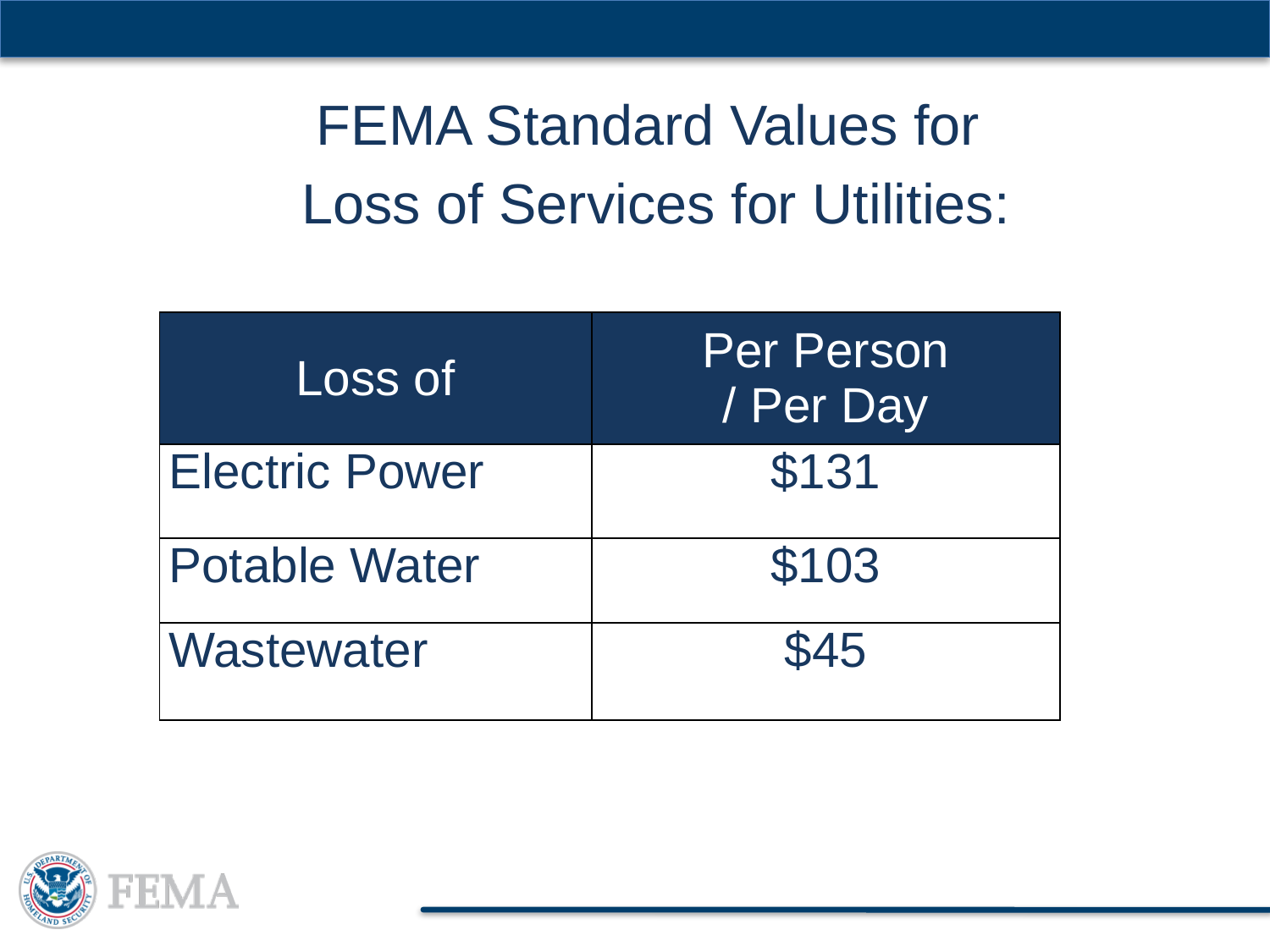

FEMA Standard Values for
Loss of Services for Utilities:
| Loss of | Per Person / Per Day |
| --- | --- |
| Electric Power | $131 |
| Potable Water | $103 |
| Wastewater | $45 |